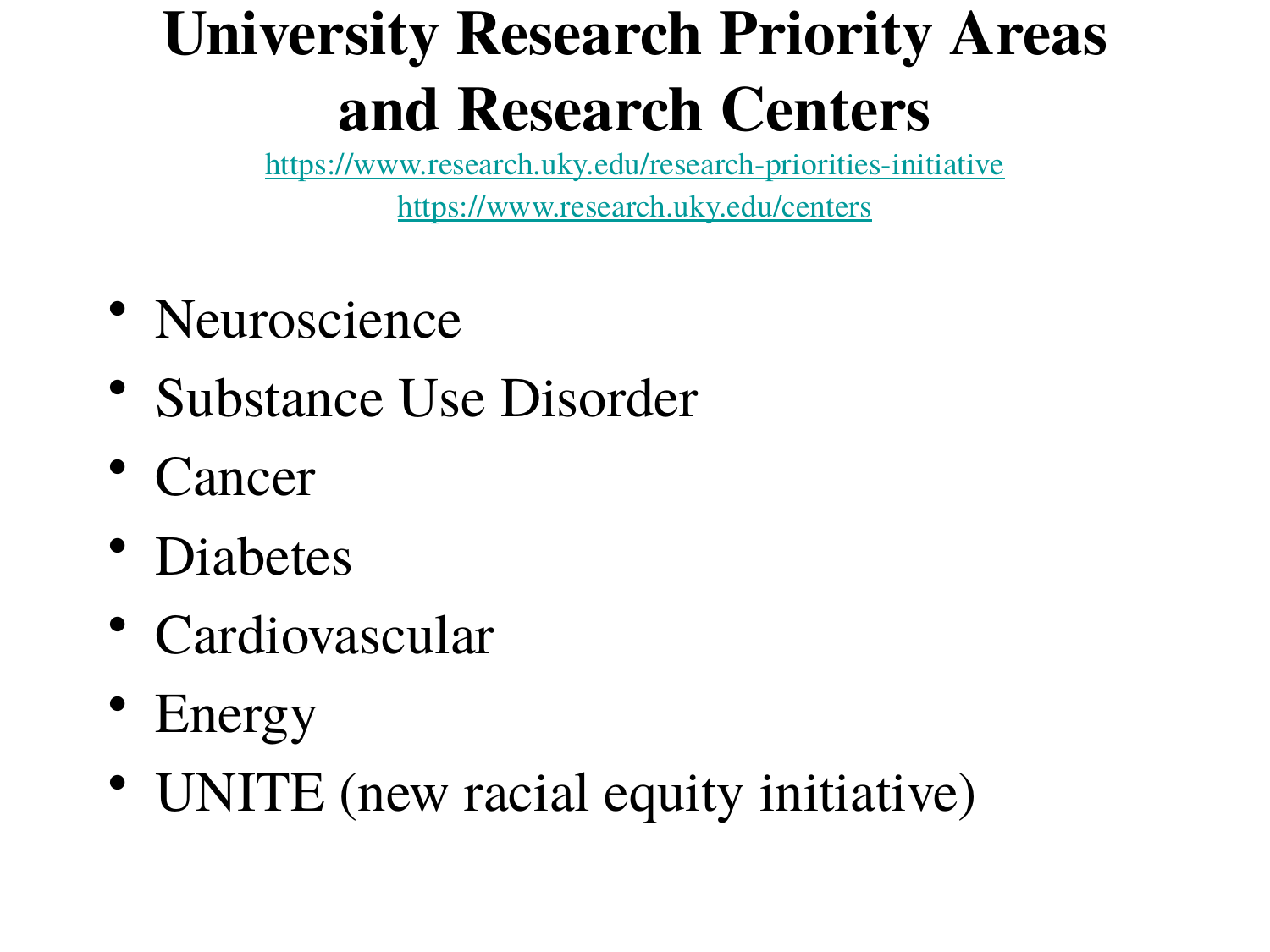

# University Research Priority Areas and Research Centers https://www.research.uky.edu/research-priorities-initiative https://www.research.uky.edu/centers
Neuroscience
Substance Use Disorder
Cancer
Diabetes
Cardiovascular
Energy
UNITE (new racial equity initiative)